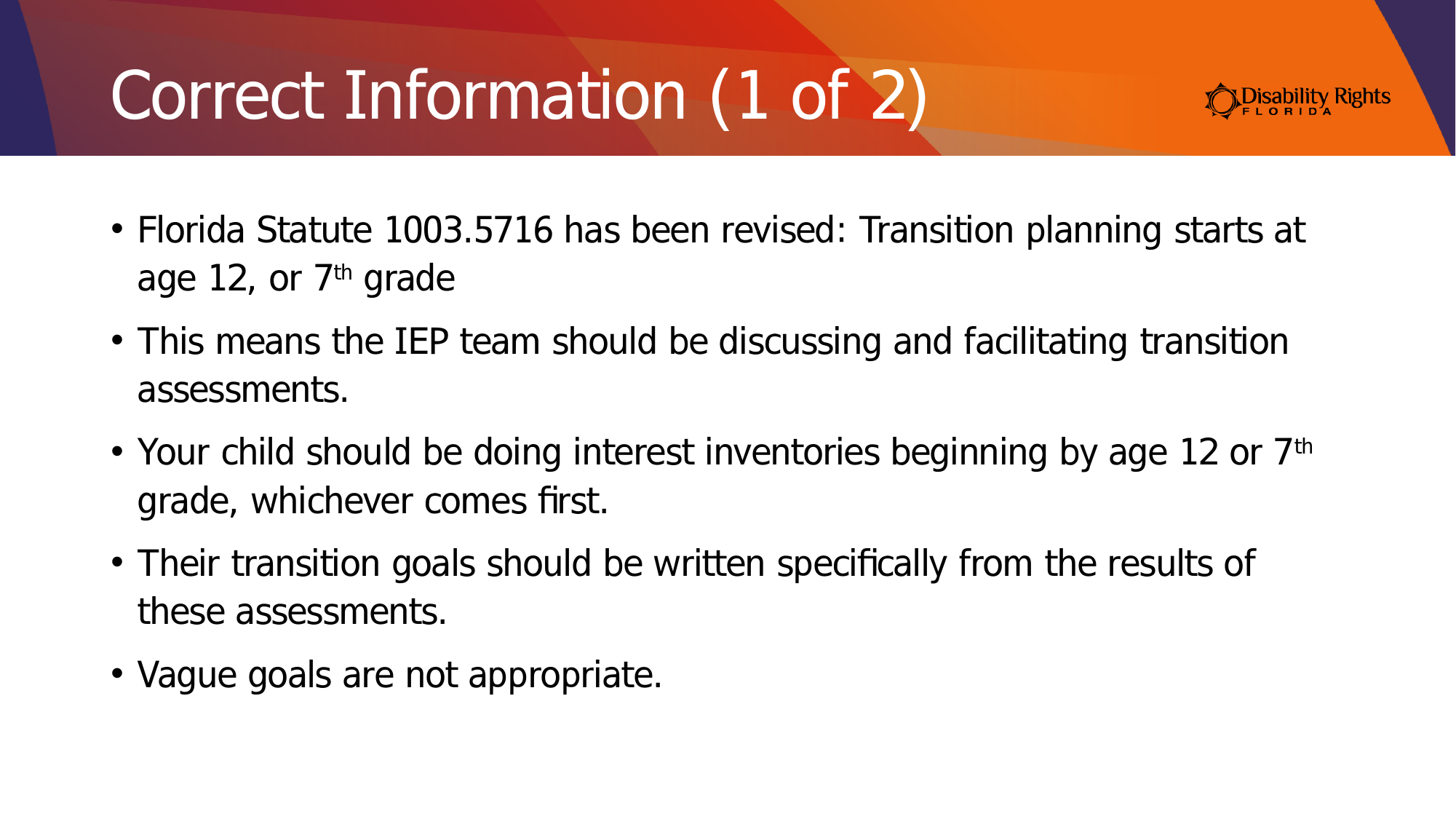

# Correct Information (1 of 2)
Florida Statute 1003.5716 has been revised: Transition planning starts at age 12, or 7th grade
This means the IEP team should be discussing and facilitating transition assessments.
Your child should be doing interest inventories beginning by age 12 or 7th grade, whichever comes first.
Their transition goals should be written specifically from the results of these assessments.
Vague goals are not appropriate.